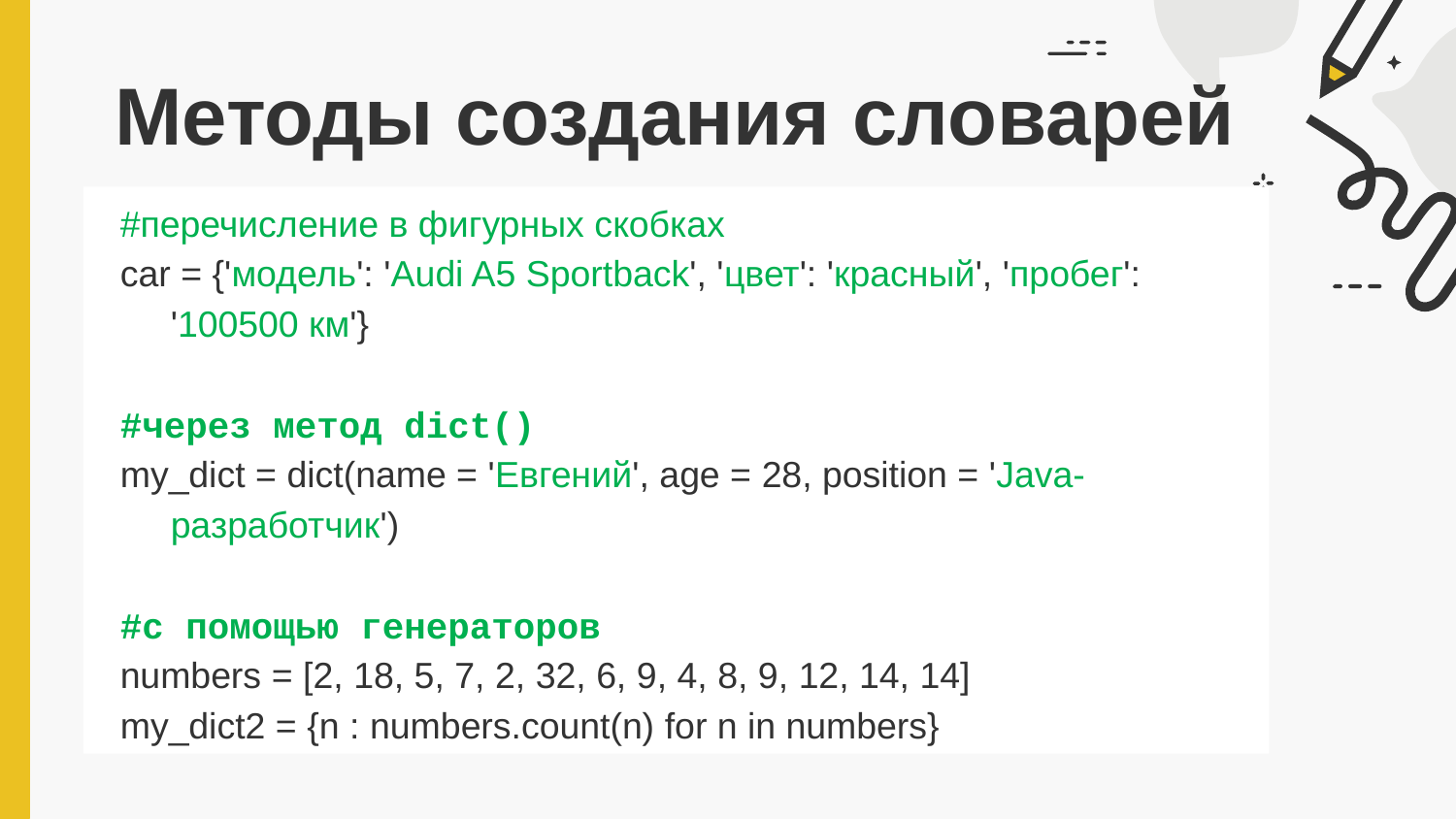

# Методы создания словарей
#перечисление в фигурных скобках
car = {'модель': 'Audi A5 Sportback', 'цвет': 'красный', 'пробег': '100500 км'}

#через метод dict()
my_dict = dict(name = 'Евгений', age = 28, position = 'Java-разработчик')

#с помощью генераторов
numbers = [2, 18, 5, 7, 2, 32, 6, 9, 4, 8, 9, 12, 14, 14]
my_dict2 = {n : numbers.count(n) for n in numbers}